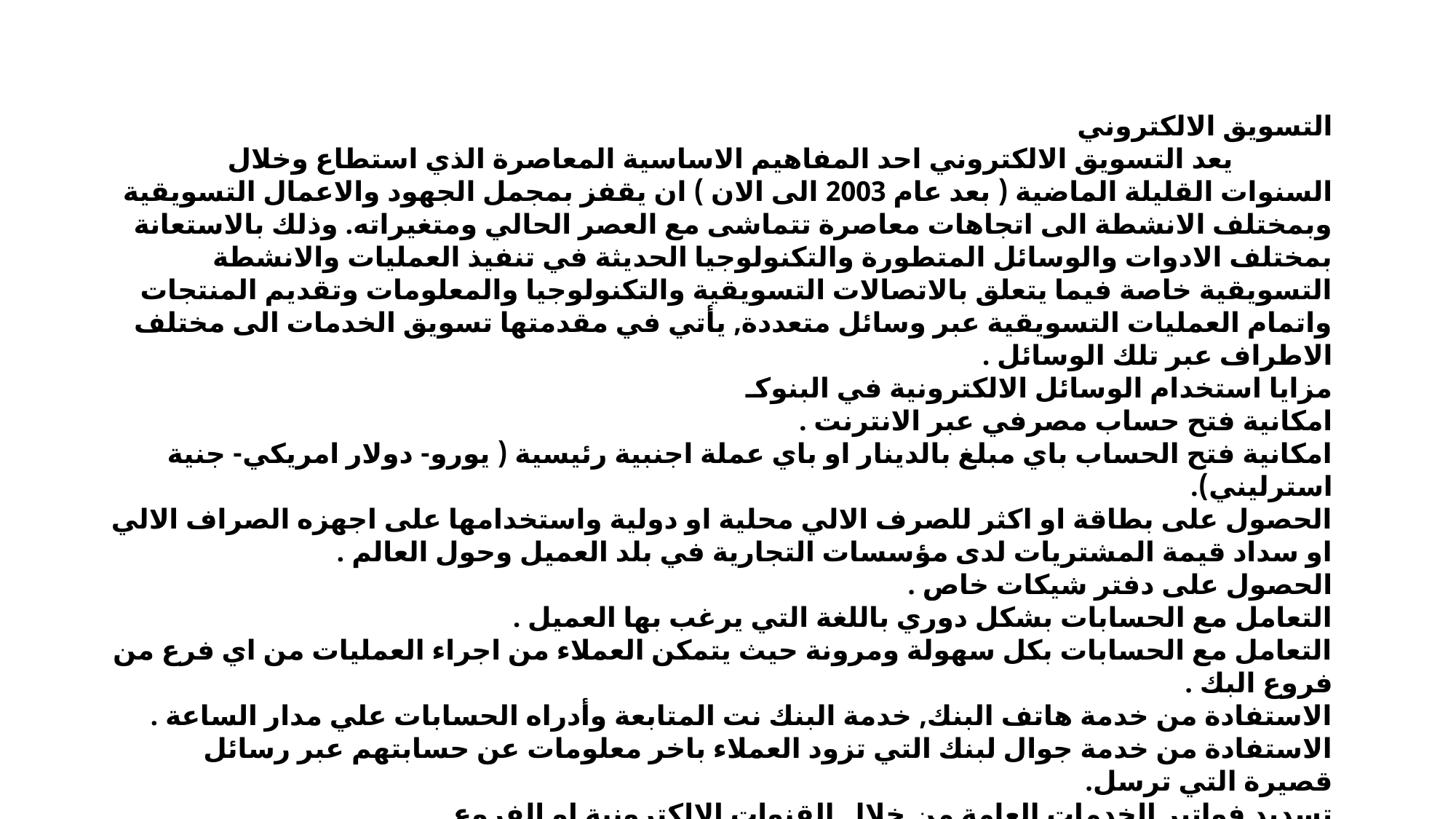

التسويق الالكتروني
              يعد التسويق الالكتروني احد المفاهيم الاساسية المعاصرة الذي استطاع وخلال السنوات القليلة الماضية ( بعد عام 2003 الى الان ) ان يقفز بمجمل الجهود والاعمال التسويقية وبمختلف الانشطة الى اتجاهات معاصرة تتماشى مع العصر الحالي ومتغيراته. وذلك بالاستعانة بمختلف الادوات والوسائل المتطورة والتكنولوجيا الحديثة في تنفيذ العمليات والانشطة التسويقية خاصة فيما يتعلق بالاتصالات التسويقية والتكنولوجيا والمعلومات وتقديم المنتجات واتمام العمليات التسويقية عبر وسائل متعددة, يأتي في مقدمتها تسويق الخدمات الى مختلف الاطراف عبر تلك الوسائل .
مزايا استخدام الوسائل الالكترونية في البنوكـ
امكانية فتح حساب مصرفي عبر الانترنت .
امكانية فتح الحساب باي مبلغ بالدينار او باي عملة اجنبية رئيسية ( يورو- دولار امريكي- جنية استرليني).
الحصول على بطاقة او اكثر للصرف الالي محلية او دولية واستخدامها على اجهزه الصراف الالي او سداد قيمة المشتريات لدى مؤسسات التجارية في بلد العميل وحول العالم .
الحصول على دفتر شيكات خاص .
التعامل مع الحسابات بشكل دوري باللغة التي يرغب بها العميل .
التعامل مع الحسابات بكل سهولة ومرونة حيث يتمكن العملاء من اجراء العمليات من اي فرع من فروع البك .
الاستفادة من خدمة هاتف البنك, خدمة البنك نت المتابعة وأدراه الحسابات علي مدار الساعة .
الاستفادة من خدمة جوال لبنك التي تزود العملاء باخر معلومات عن حسابتهم عبر رسائل قصيرة التي ترسل.
تسديد فواتير الخدمات العامة من خلال القنوات الالكترونية او الفروع .
اعطا التعليمات الثابتة الاجراء الحوالات وتسديد فواتير الخدمة العامة .
اجراء الحوالات المختلفة داخل البلد وحول العالم .